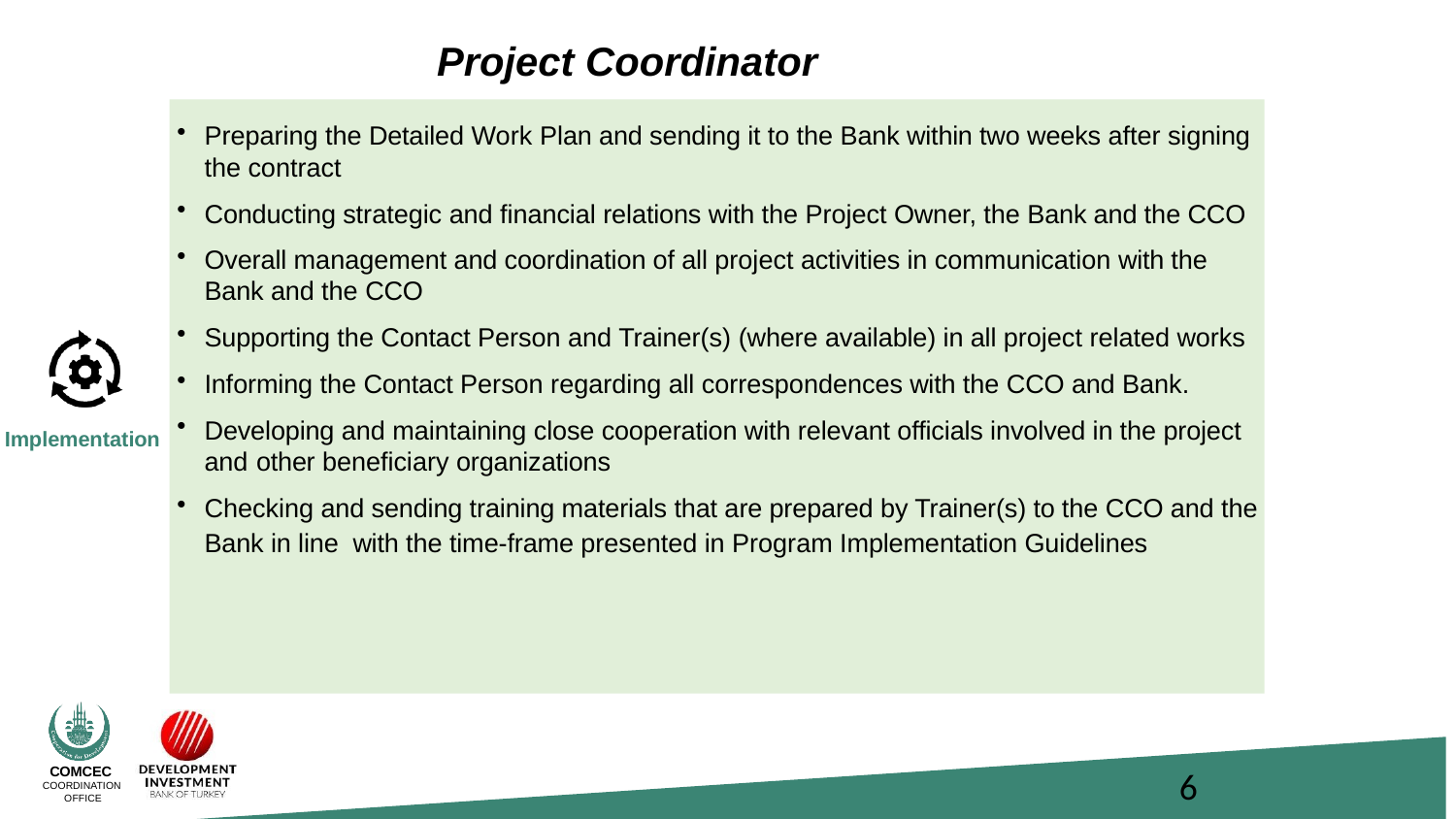

# Project Coordinator

Preparing the Detailed Work Plan and sending it to the Bank within two weeks after signing the contract
Conducting strategic and financial relations with the Project Owner, the Bank and the CCO
Overall management and coordination of all project activities in communication with the Bank and the CCO
Supporting the Contact Person and Trainer(s) (where available) in all project related works
Informing the Contact Person regarding all correspondences with the CCO and Bank.
Developing and maintaining close cooperation with relevant officials involved in the project and other beneficiary organizations
Checking and sending training materials that are prepared by Trainer(s) to the CCO and the Bank in line  with the time-frame presented in Program Implementation Guidelines

Implementation

6
COMCEC
COORDINATION  OFFICE